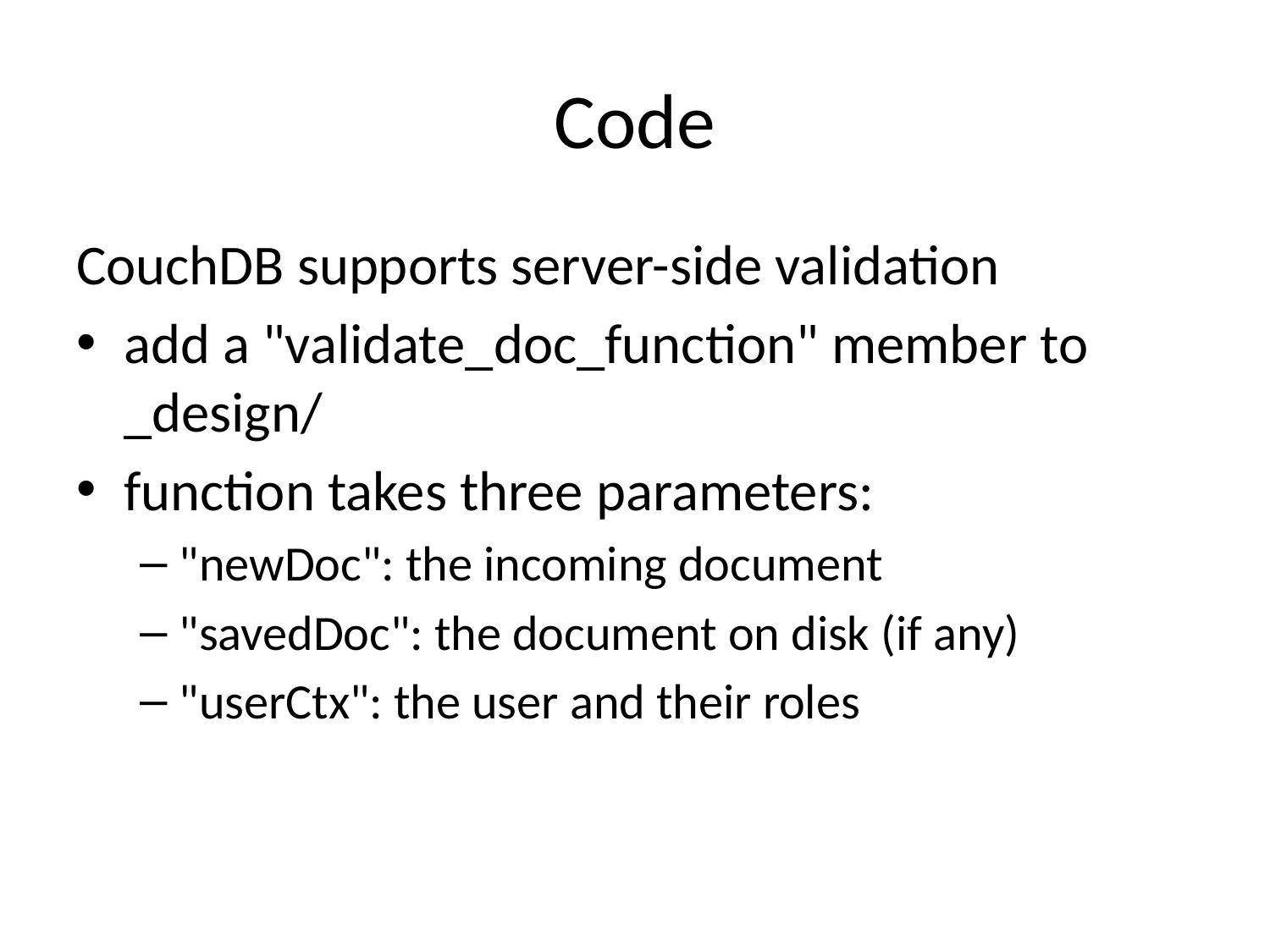

# Code
CouchDB supports server-side validation
add a "validate_doc_function" member to _design/
function takes three parameters:
"newDoc": the incoming document
"savedDoc": the document on disk (if any)
"userCtx": the user and their roles